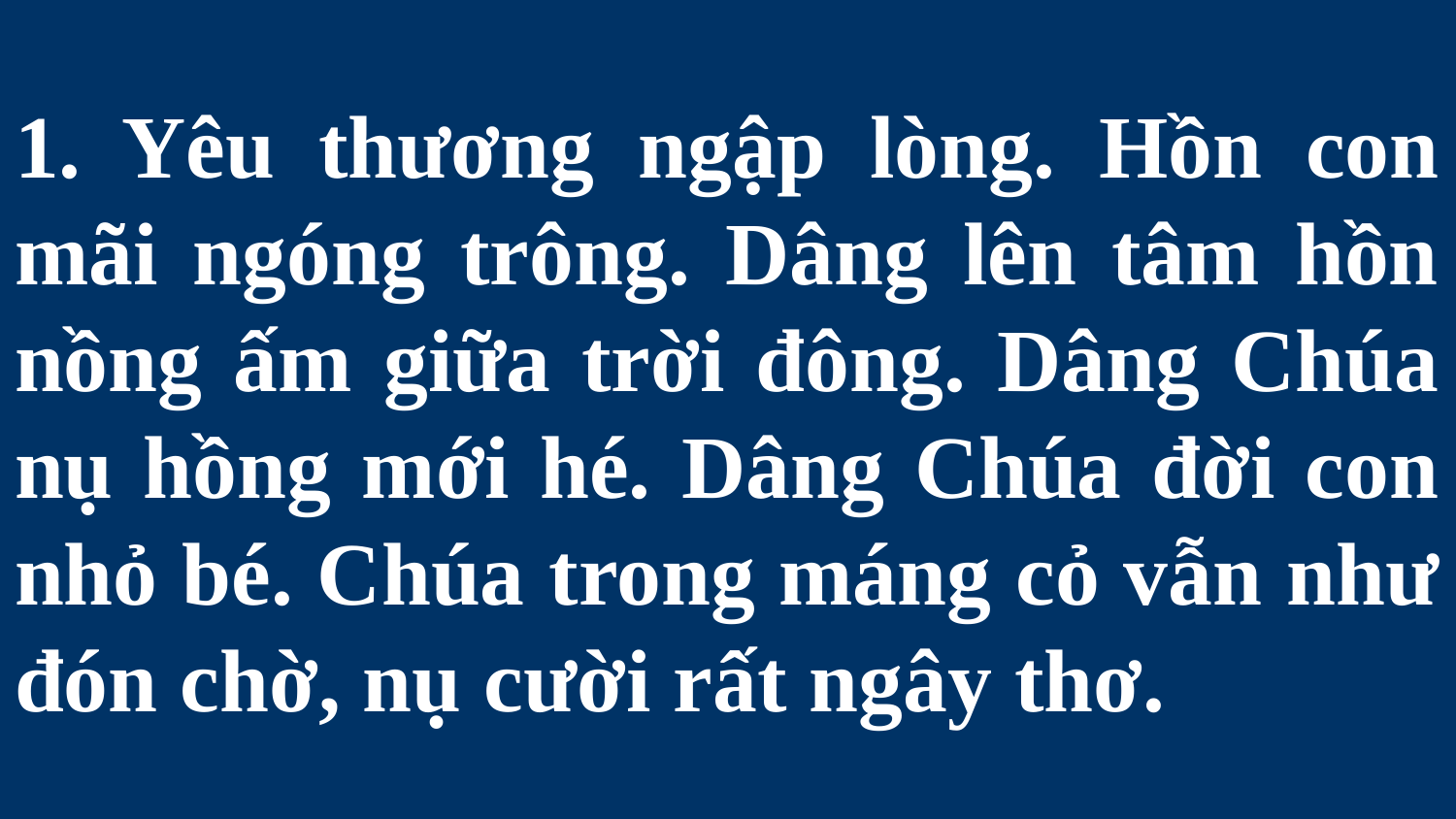

# 1. Yêu thương ngập lòng. Hồn con mãi ngóng trông. Dâng lên tâm hồn nồng ấm giữa trời đông. Dâng Chúa nụ hồng mới hé. Dâng Chúa đời con nhỏ bé. Chúa trong máng cỏ vẫn như đón chờ, nụ cười rất ngây thơ.